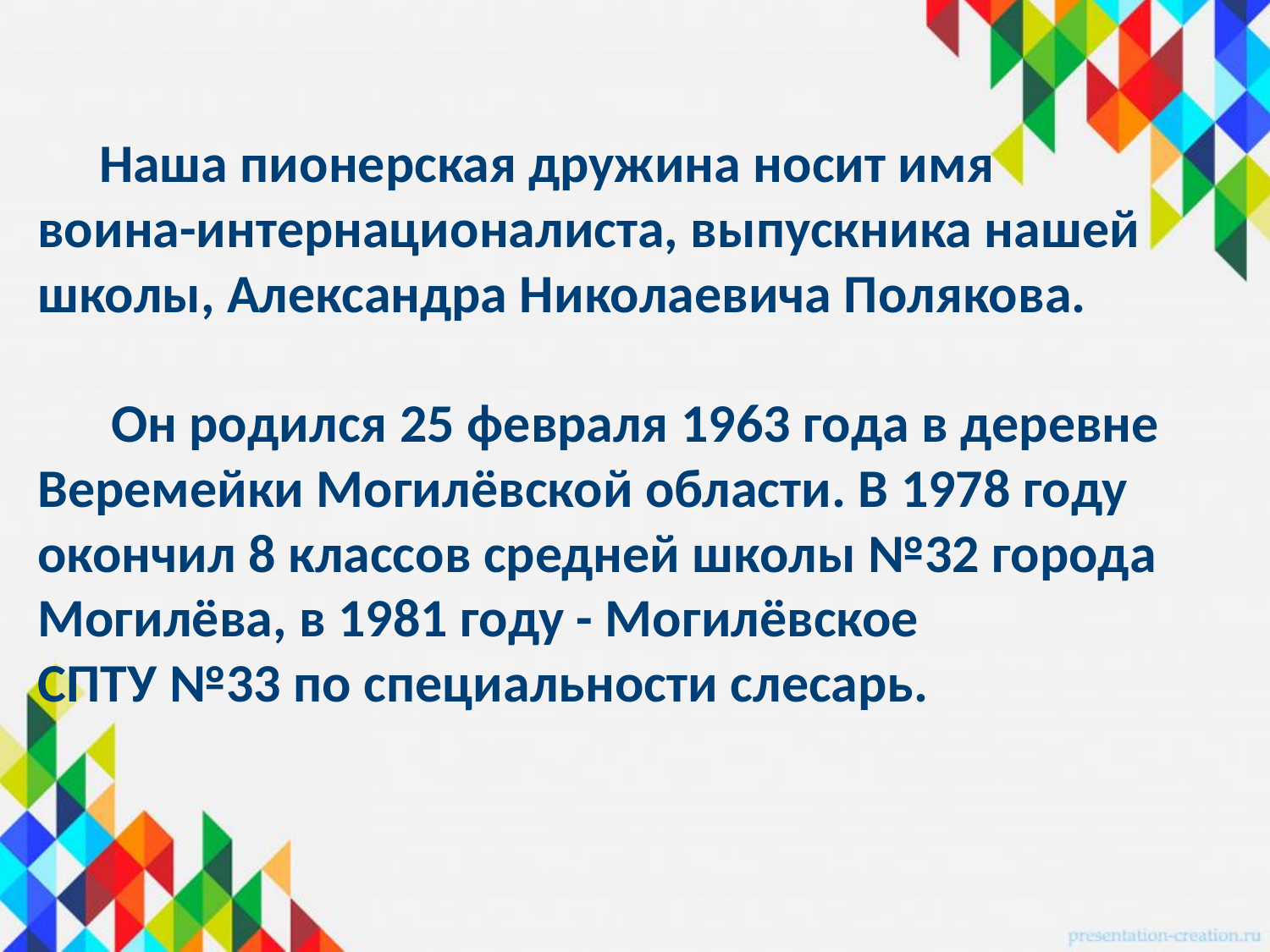

Наша пионерская дружина носит имя                    воина-интернационалиста, выпускника нашей школы, Александра Николаевича Полякова.
 
      Он родился 25 февраля 1963 года в деревне Веремейки Могилёвской области. В 1978 году окончил 8 классов средней школы №32 города Могилёва, в 1981 году - Могилёвское
СПТУ №33 по специальности слесарь.